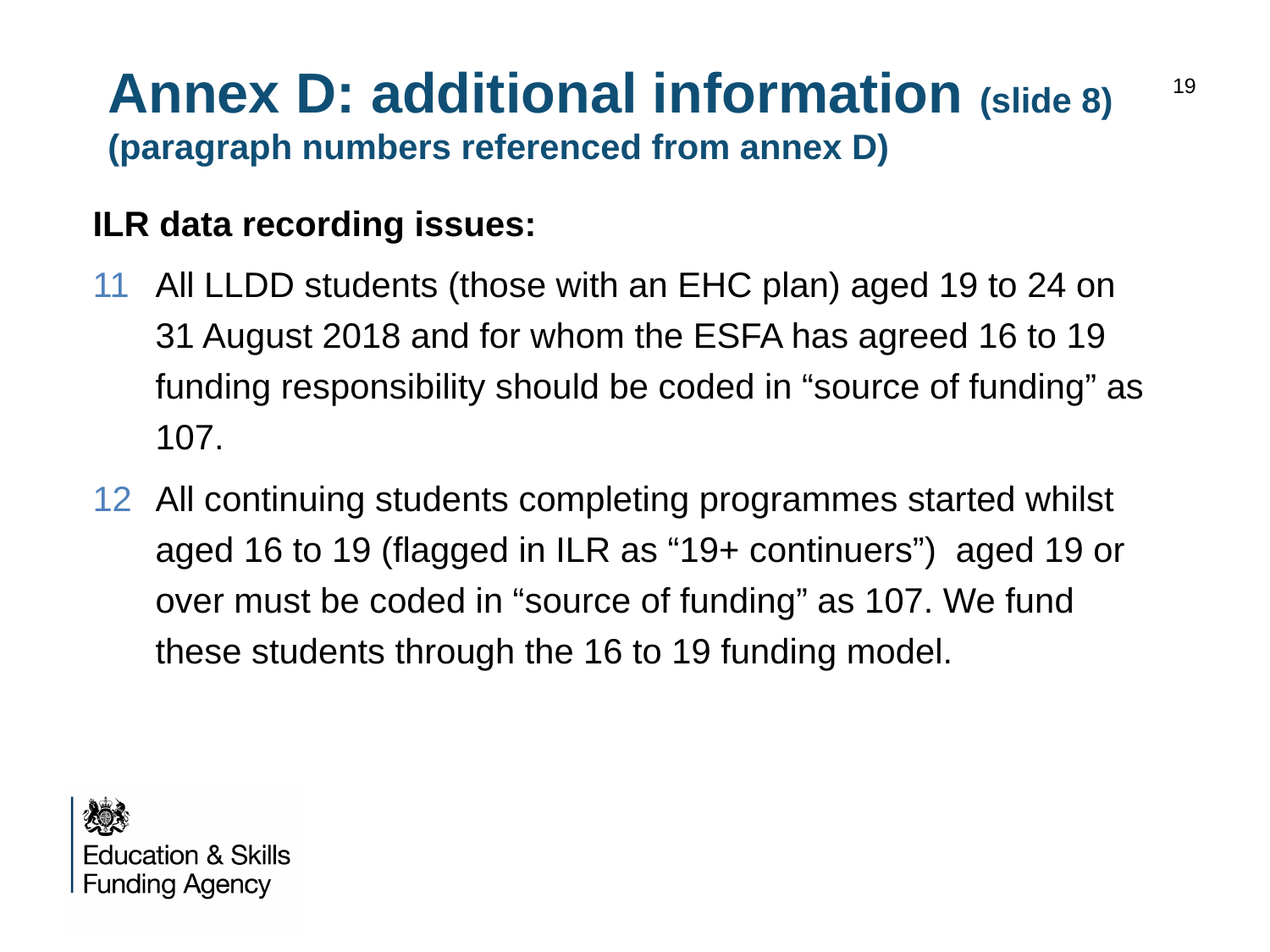

# Annex D: additional information (slide 8) (paragraph numbers referenced from annex D)
19
ILR data recording issues:
11	All LLDD students (those with an EHC plan) aged 19 to 24 on 31 August 2018 and for whom the ESFA has agreed 16 to 19 funding responsibility should be coded in “source of funding” as 107.
12	All continuing students completing programmes started whilst aged 16 to 19 (flagged in ILR as “19+ continuers”)  aged 19 or over must be coded in “source of funding” as 107. We fund these students through the 16 to 19 funding model.